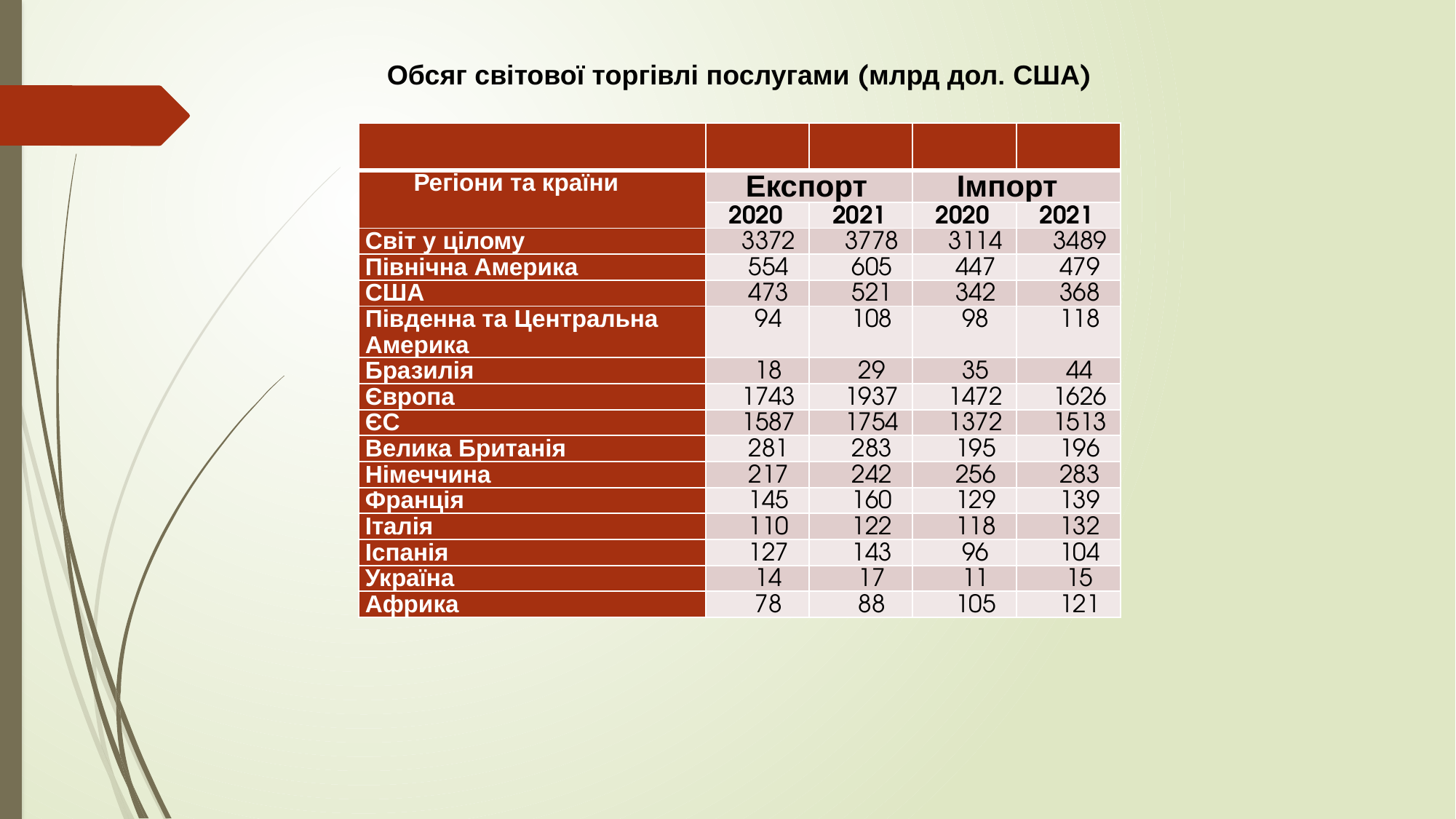

Обсяг світової торгівлі послугами (млрд дол. США)
|  |  |  |  |  |
| --- | --- | --- | --- | --- |
| Регіони та країни | Експорт |  | Імпорт |  |
|  | 2020 | 2021 | 2020 | 2021 |
| Світ у цілому | 3372 | 3778 | 3114 | 3489 |
| Північна Америка | 554 | 605 | 447 | 479 |
| США | 473 | 521 | 342 | 368 |
| Південна та Центральна Америка | 94 | 108 | 98 | 118 |
| Бразилія | 18 | 29 | 35 | 44 |
| Європа | 1743 | 1937 | 1472 | 1626 |
| ЄС | 1587 | 1754 | 1372 | 1513 |
| Велика Британія | 281 | 283 | 195 | 196 |
| Німеччина | 217 | 242 | 256 | 283 |
| Франція | 145 | 160 | 129 | 139 |
| Італія | 110 | 122 | 118 | 132 |
| Іспанія | 127 | 143 | 96 | 104 |
| Україна | 14 | 17 | 11 | 15 |
| Африка | 78 | 88 | 105 | 121 |